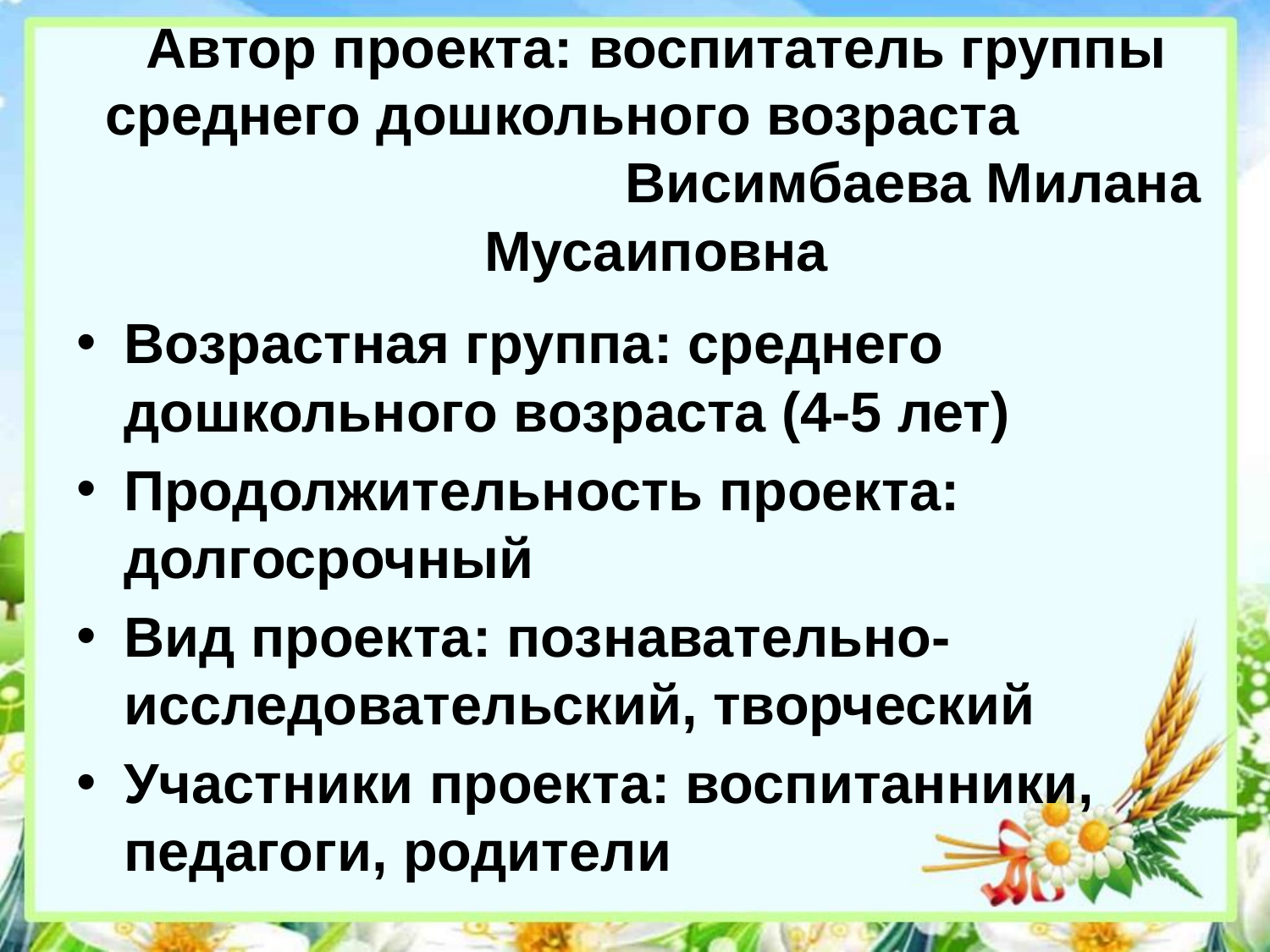

# Автор проекта: воспитатель группы среднего дошкольного возраста                                              Висимбаева Милана Мусаиповна

Возрастная группа: среднего дошкольного возраста (4-5 лет)
Продолжительность проекта: долгосрочный
Вид проекта: познавательно-исследовательский, творческий
Участники проекта: воспитанники, педагоги, родители